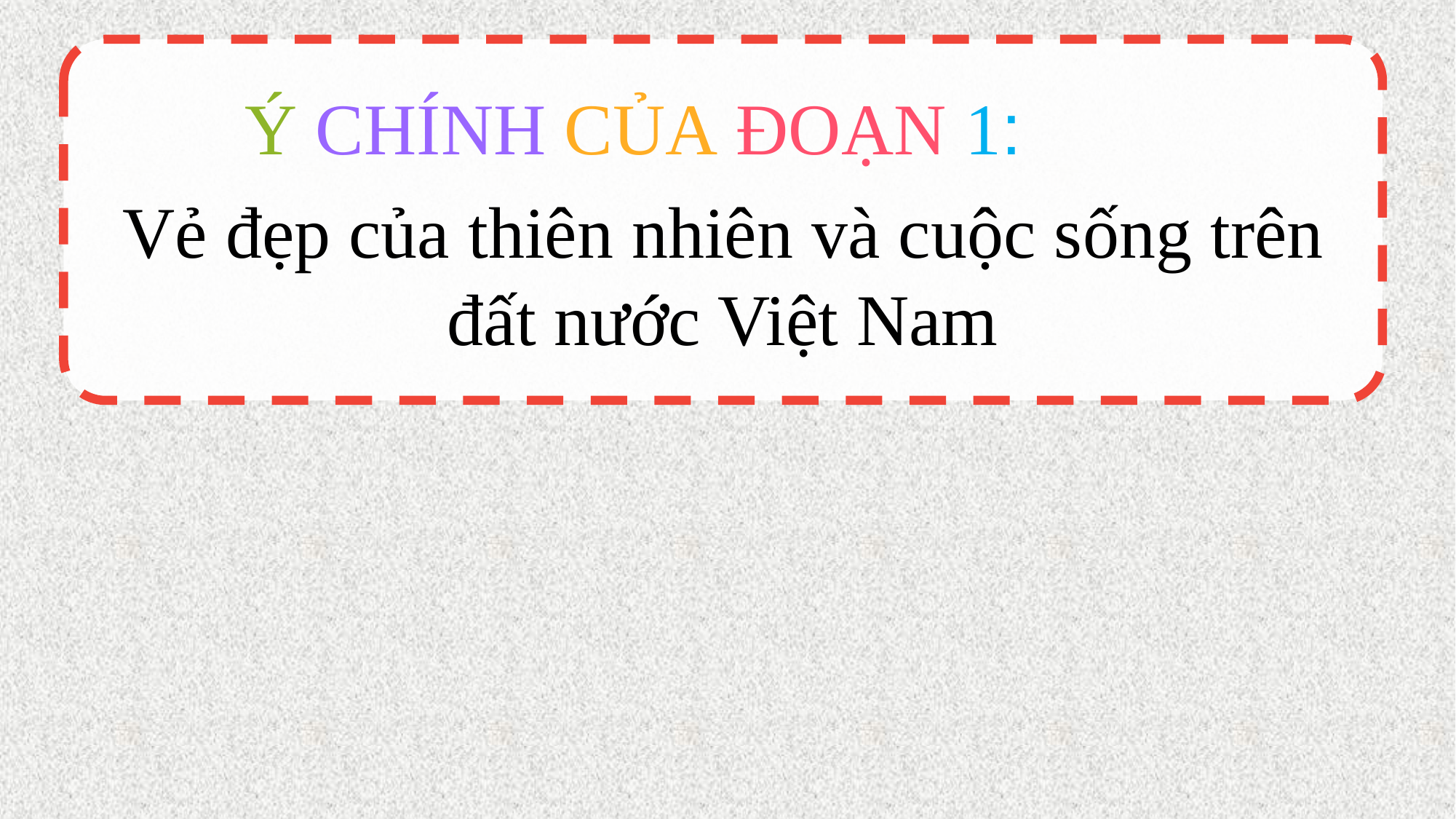

Ý CHÍNH CỦA ĐOẠN 1:
Vẻ đẹp của thiên nhiên và cuộc sống trên đất nước Việt Nam